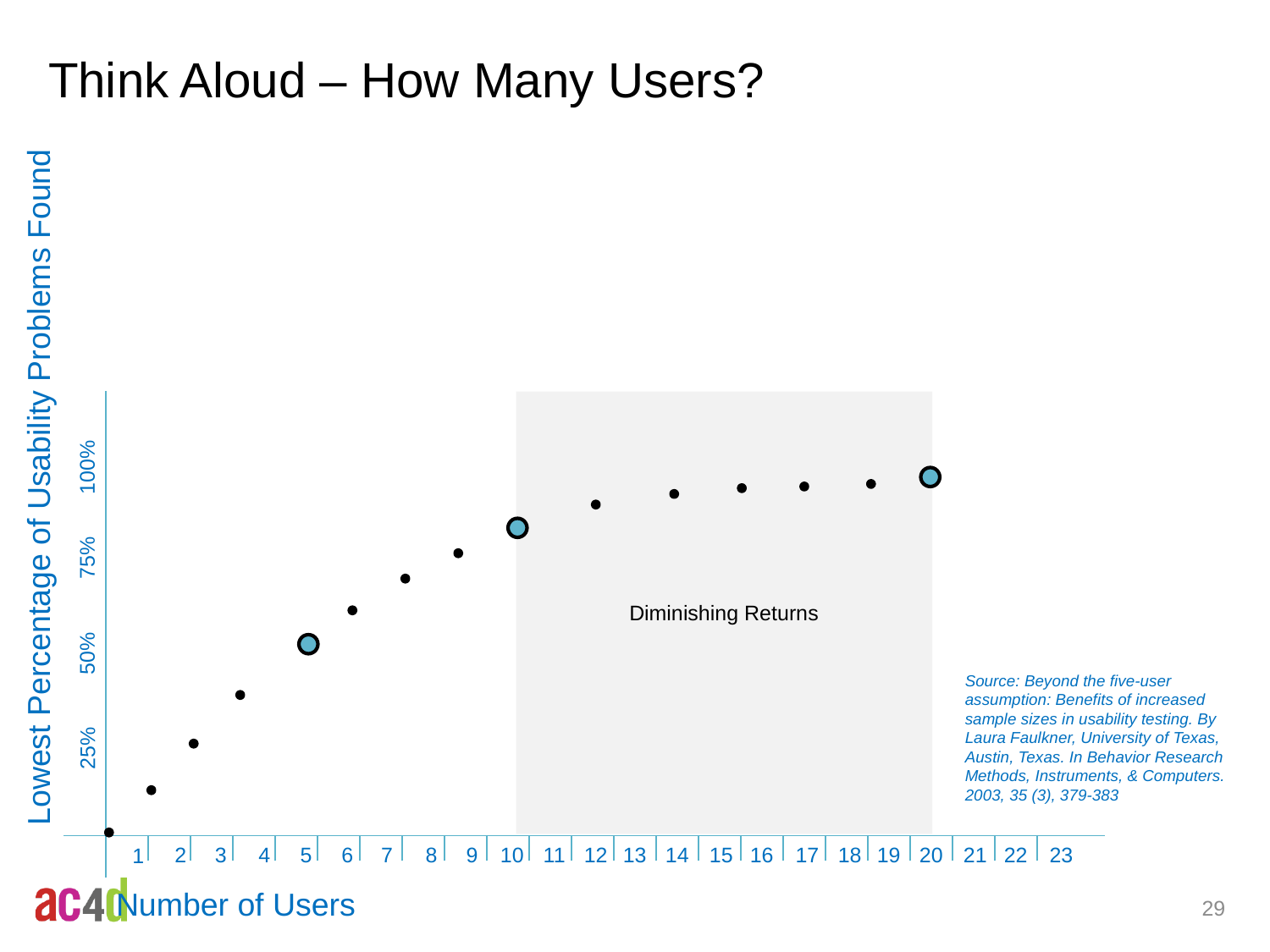

# Think Aloud – How Many Users?
Diminishing Returns
Lowest Percentage of Usability Problems Found
100%

75%

50%

Source: Beyond the five-user assumption: Benefits of increased sample sizes in usability testing. By Laura Faulkner, University of Texas, Austin, Texas. In Behavior Research Methods, Instruments, & Computers. 2003, 35 (3), 379-383

25%

2
3
4
5
6
7
8
9
10
11
12
13
14
15
16
17
18
19
20
21
22
23
1
Number of Users
29